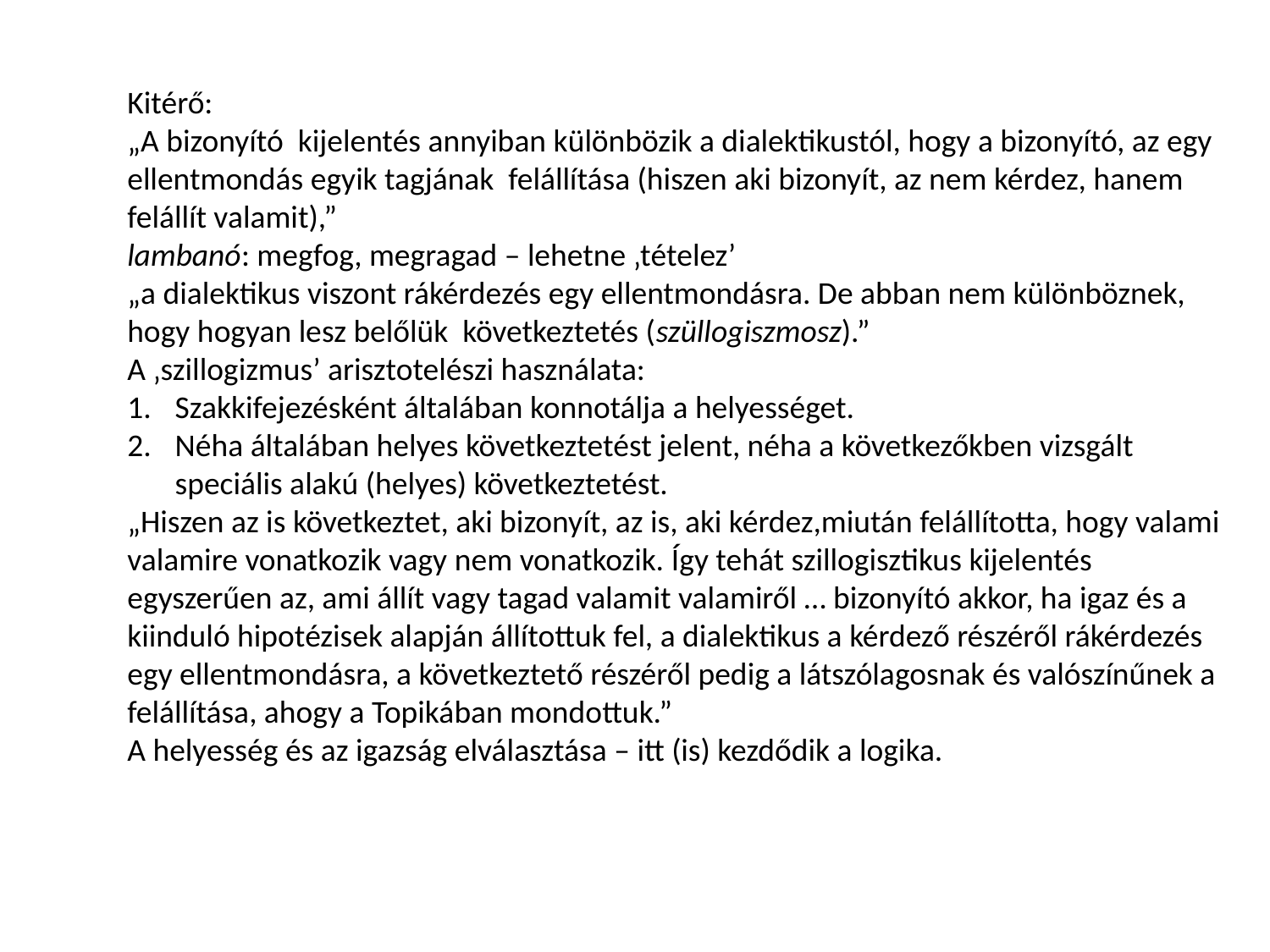

Kitérő:
„A bizonyító  kijelentés annyiban különbözik a dialektikustól, hogy a bizonyító, az egy ellentmondás egyik tagjának  felállítása (hiszen aki bizonyít, az nem kérdez, hanem  felállít valamit),”
lambanó: megfog, megragad – lehetne ‚tételez’
„a dialektikus viszont rákérdezés egy ellentmondásra. De abban nem különböznek, hogy hogyan lesz belőlük  következtetés (szüllogiszmosz).”
A ‚szillogizmus’ arisztotelészi használata:
Szakkifejezésként általában konnotálja a helyességet.
Néha általában helyes következtetést jelent, néha a következőkben vizsgált speciális alakú (helyes) következtetést.
„Hiszen az is következtet, aki bizonyít, az is, aki kérdez,miután felállította, hogy valami valamire vonatkozik vagy nem vonatkozik. Így tehát szillogisztikus kijelentés egyszerűen az, ami állít vagy tagad valamit valamiről … bizonyító akkor, ha igaz és a kiinduló hipotézisek alapján állítottuk fel, a dialektikus a kérdező részéről rákérdezés egy ellentmondásra, a következtető részéről pedig a látszólagosnak és valószínűnek a felállítása, ahogy a Topikában mondottuk.”
A helyesség és az igazság elválasztása – itt (is) kezdődik a logika.